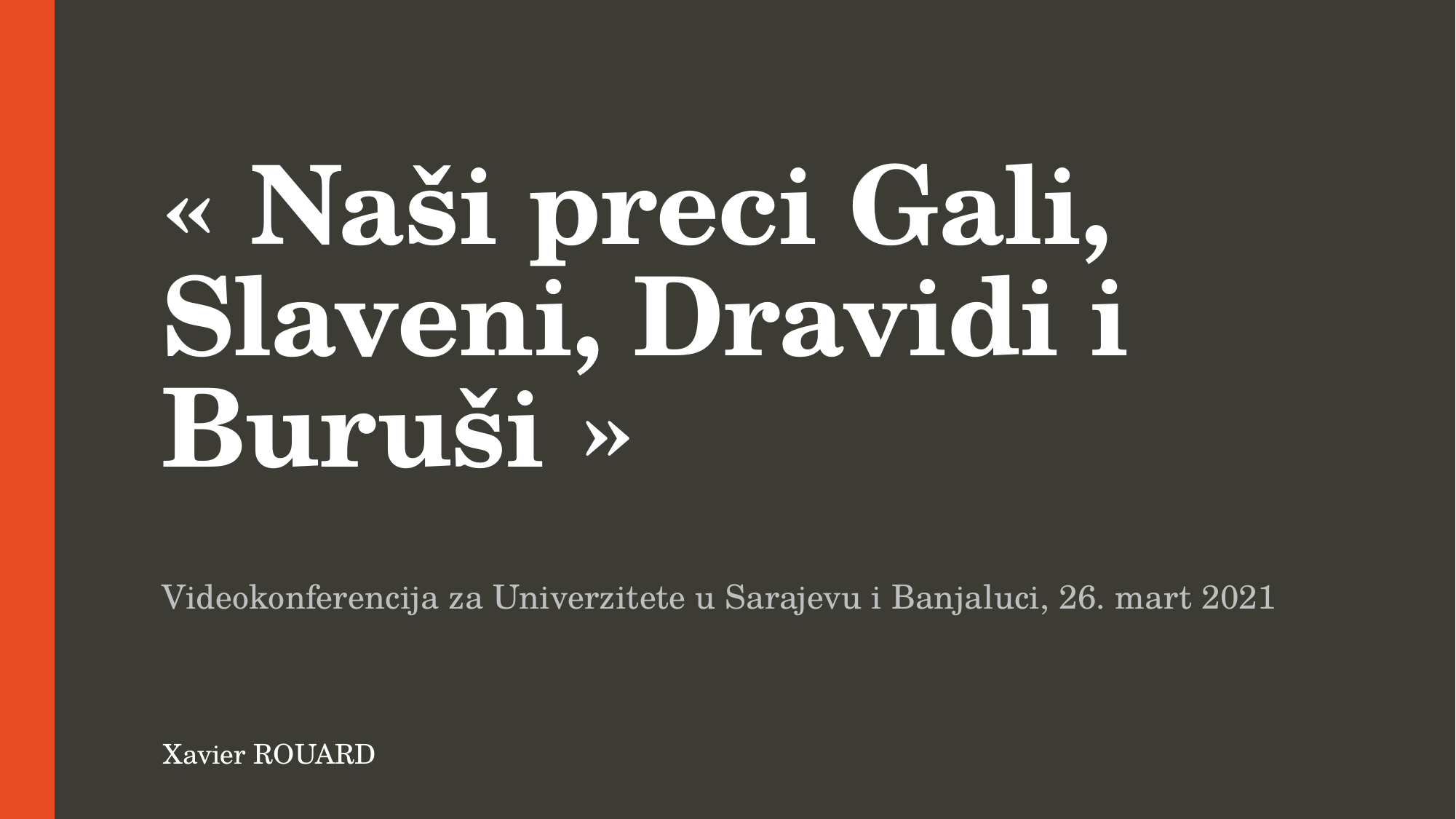

# « Naši preci Gali, Slaveni, Dravidi i Buruši »
Videokonferencija za Univerzitete u Sarajevu i Banjaluci, 26. mart 2021
Xavier ROUARD